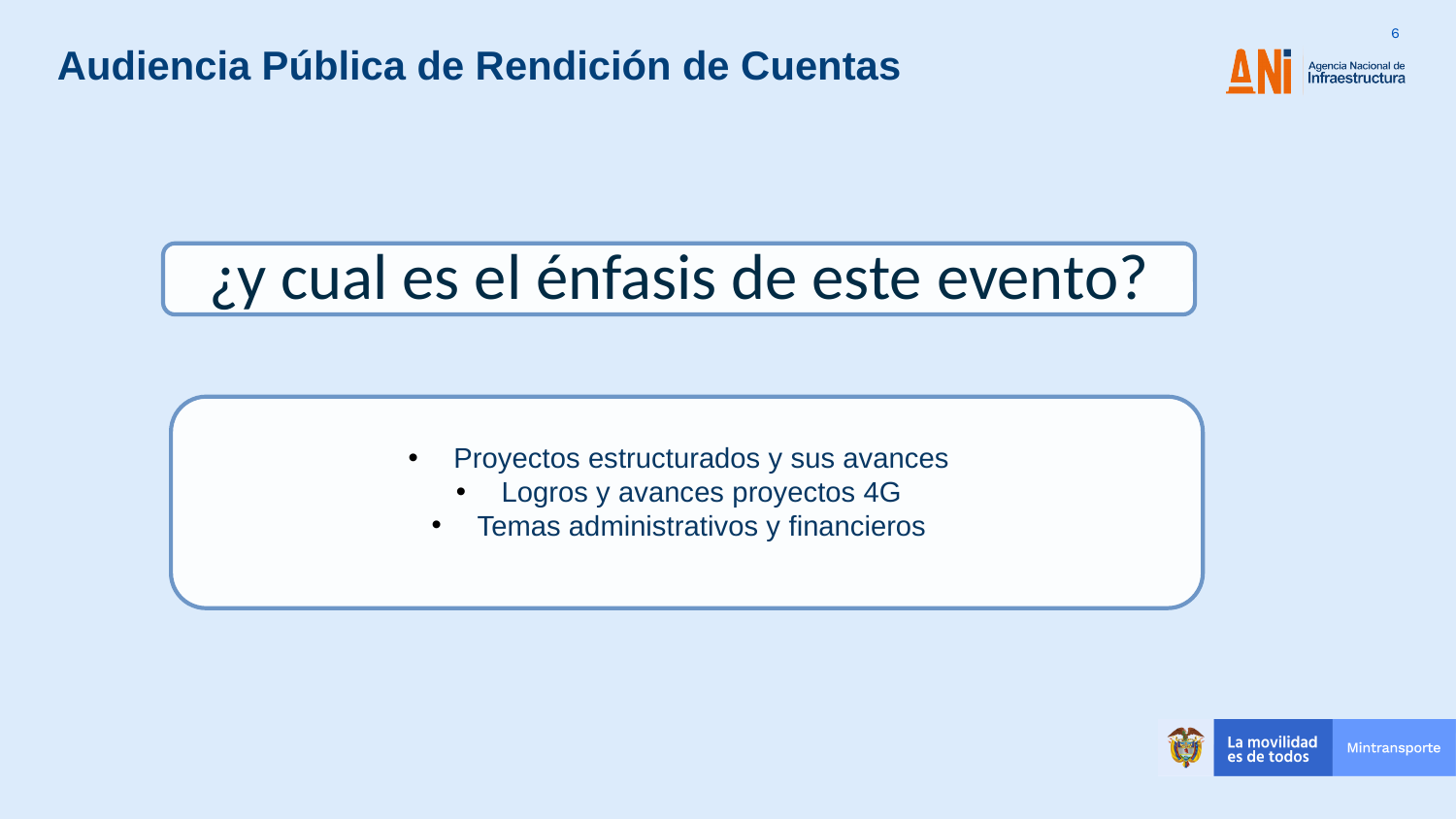

Audiencia Pública de Rendición de Cuentas

¿y cual es el énfasis de este evento?

Proyectos estructurados y sus avances
Logros y avances proyectos 4G
Temas administrativos y financieros